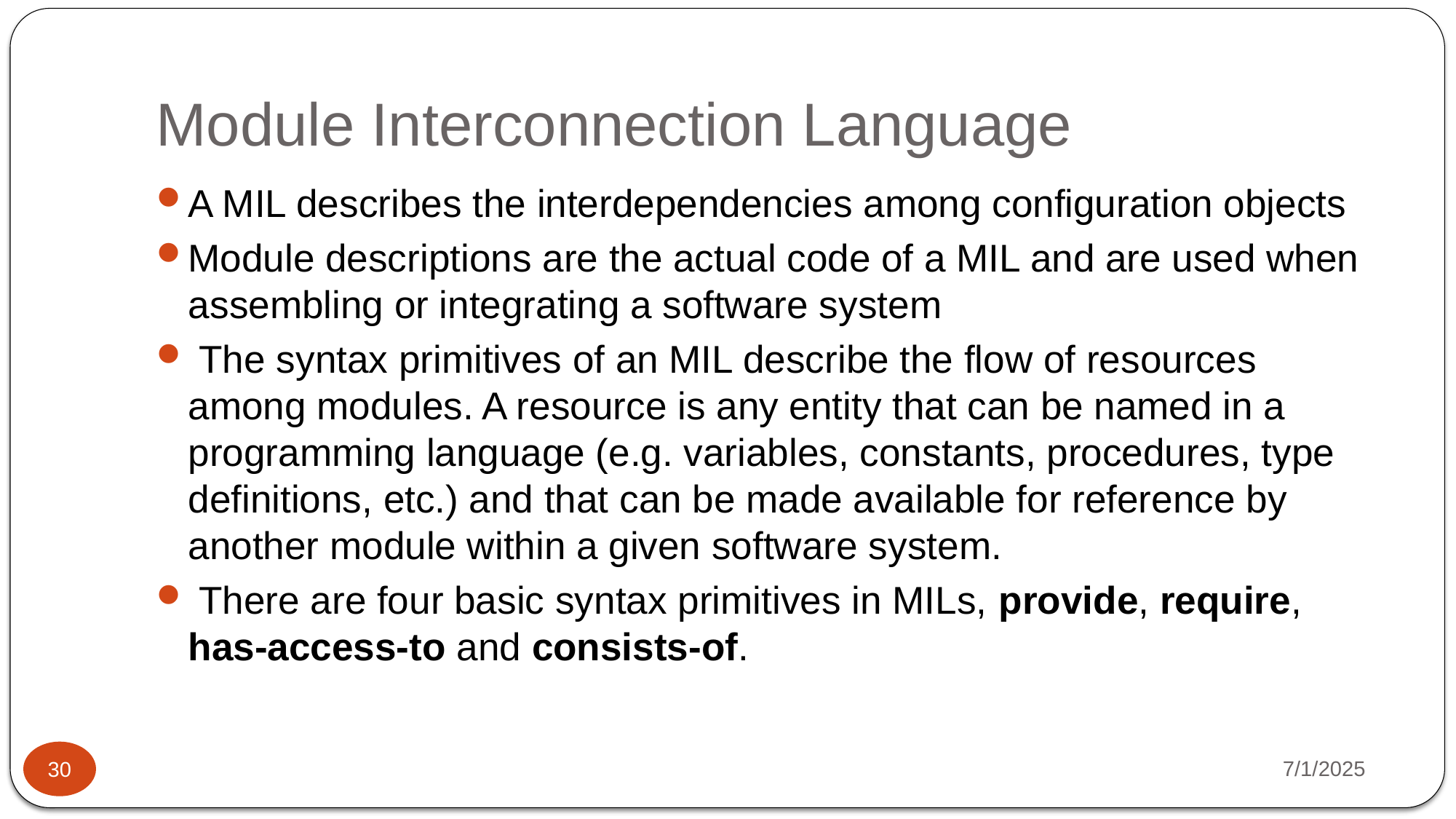

# Module Interconnection Language
A MIL describes the interdependencies among configuration objects
Module descriptions are the actual code of a MIL and are used when assembling or integrating a software system
 The syntax primitives of an MIL describe the flow of resources among modules. A resource is any entity that can be named in a programming language (e.g. variables, constants, procedures, type definitions, etc.) and that can be made available for reference by another module within a given software system.
 There are four basic syntax primitives in MILs, provide, require, has-access-to and consists-of.
7/1/2025
30